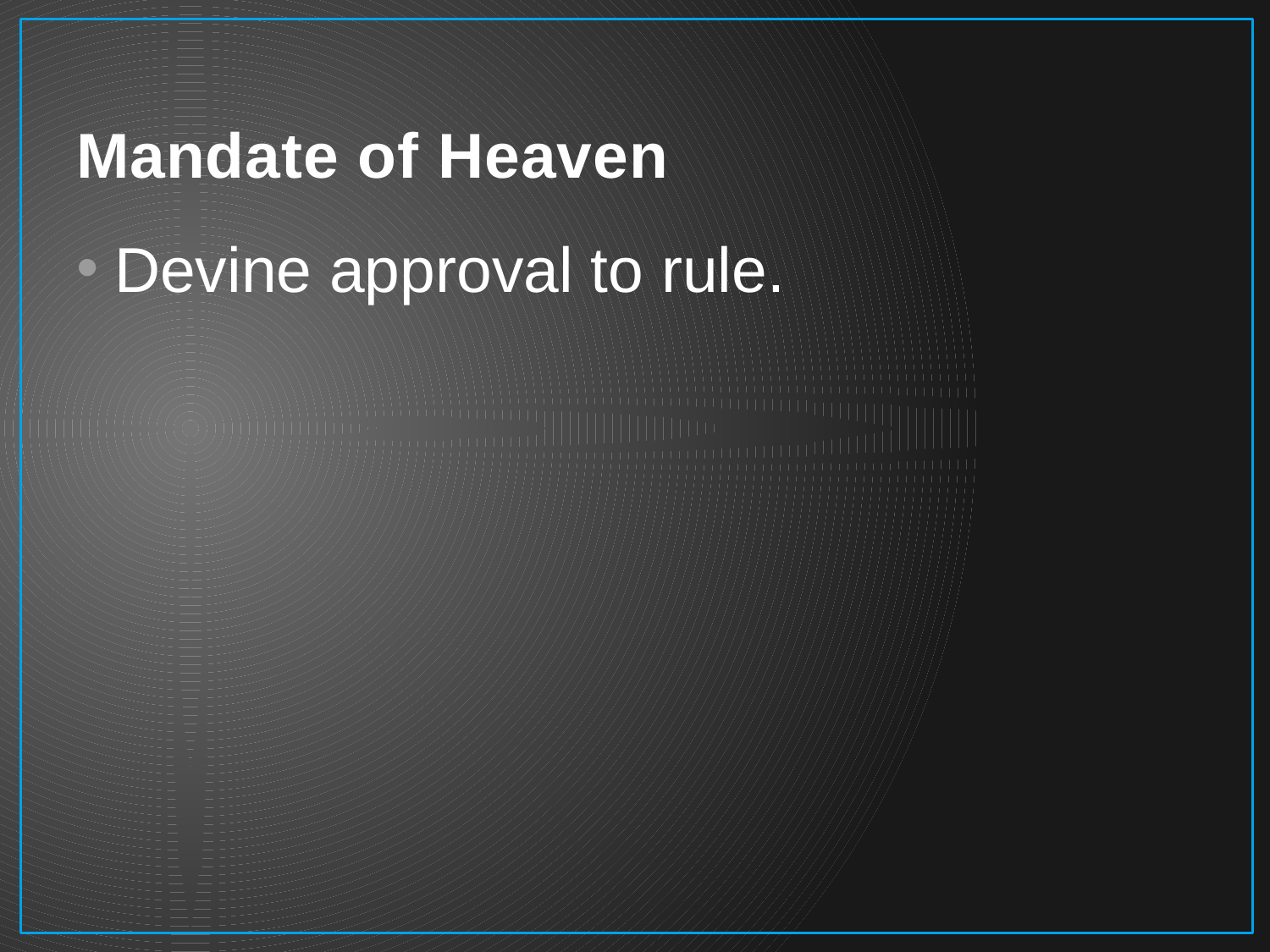

# Mandate of Heaven
Devine approval to rule.